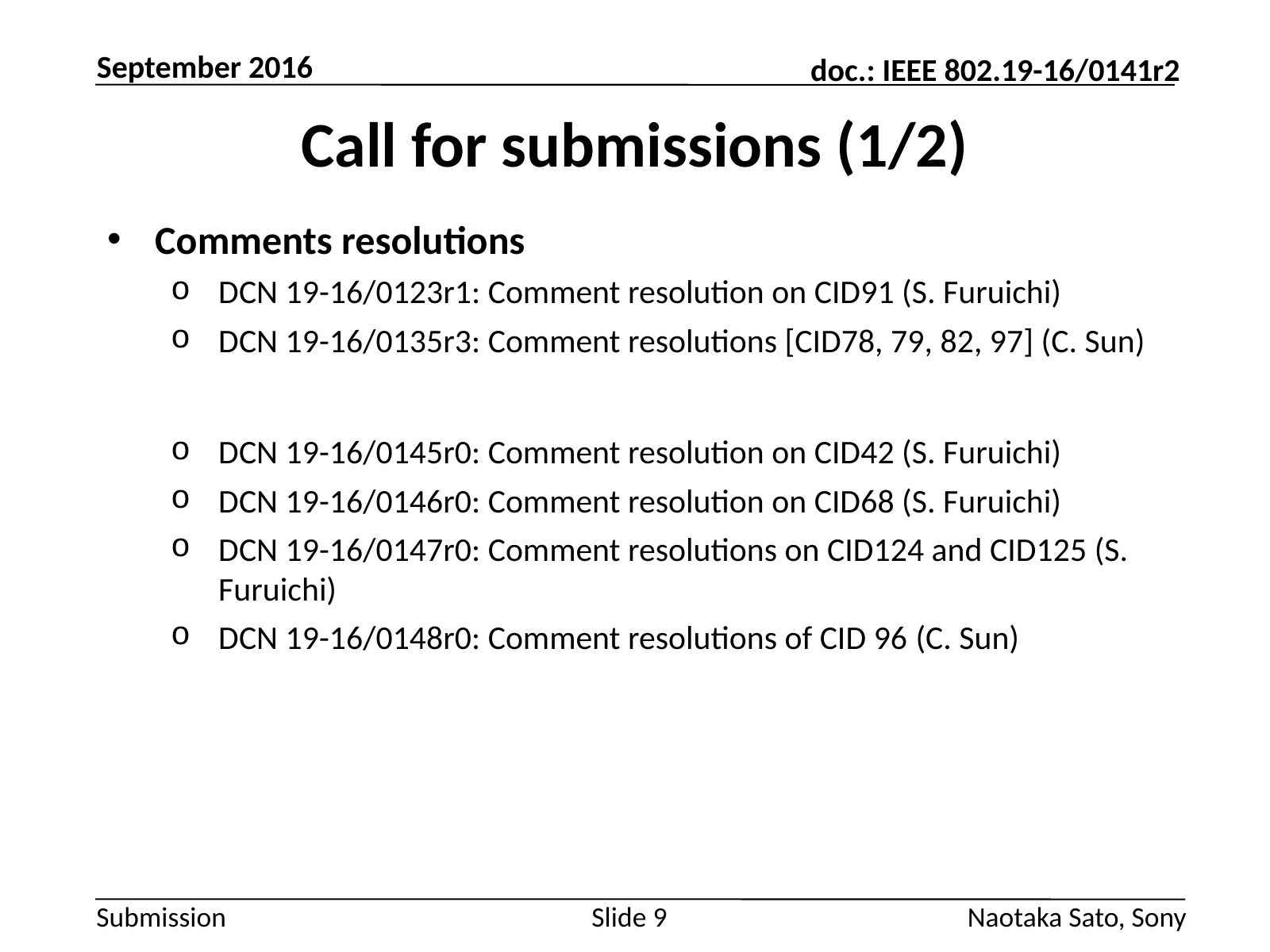

September 2016
# Call for submissions (1/2)
Comments resolutions
DCN 19-16/0123r1: Comment resolution on CID91 (S. Furuichi)
DCN 19-16/0135r3: Comment resolutions [CID78, 79, 82, 97] (C. Sun)

DCN 19-16/0145r0: Comment resolution on CID42 (S. Furuichi)
DCN 19-16/0146r0: Comment resolution on CID68 (S. Furuichi)
DCN 19-16/0147r0: Comment resolutions on CID124 and CID125 (S. Furuichi)
DCN 19-16/0148r0: Comment resolutions of CID 96 (C. Sun)
Slide 9
Naotaka Sato, Sony